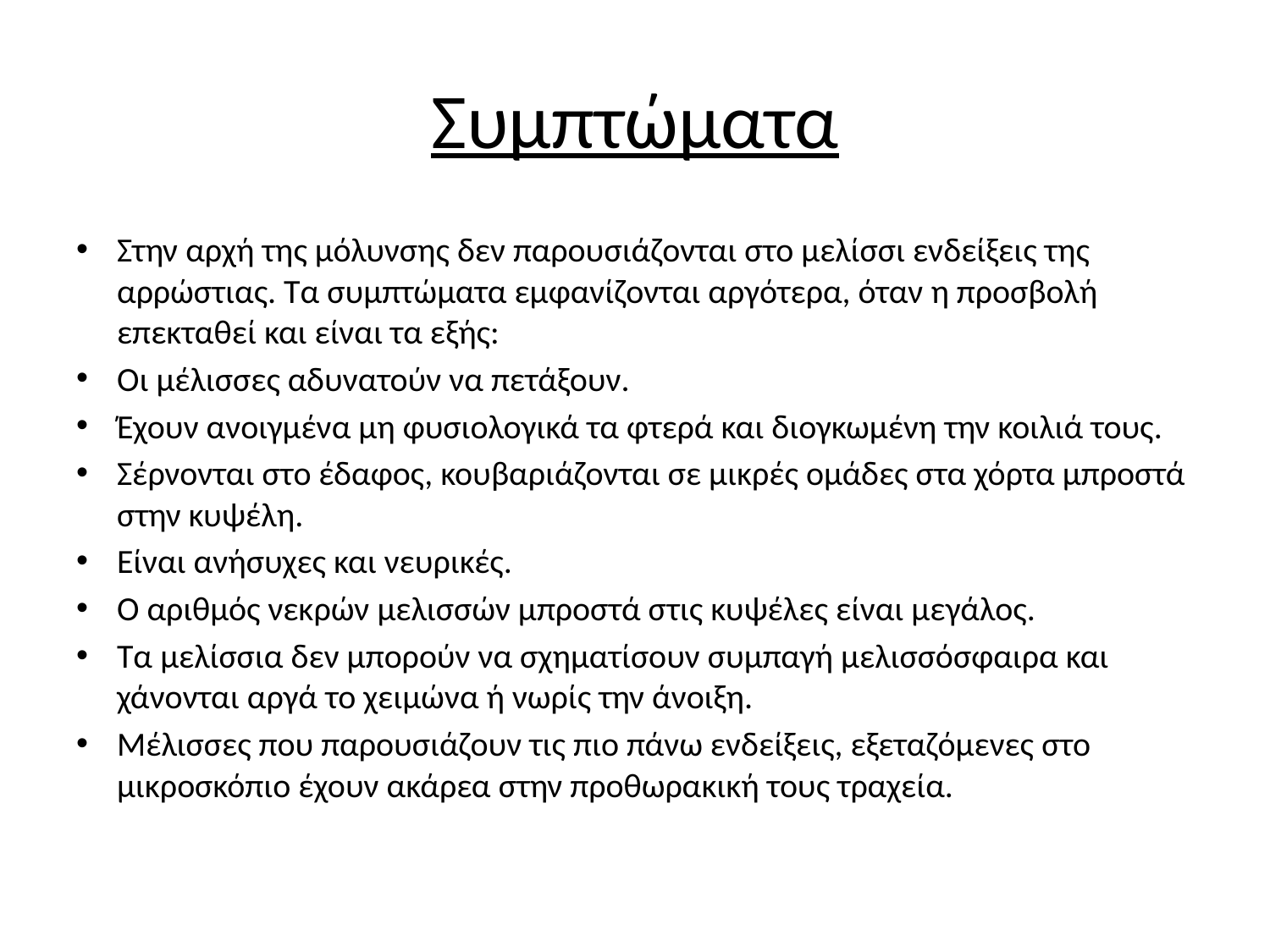

# Συμπτώματα
Στην αρχή της μόλυνσης δεν παρουσιάζονται στο μελίσσι ενδείξεις της αρρώστιας. Τα συμπτώματα εμφανίζονται αργότερα, όταν η προσβολή επεκταθεί και είναι τα εξής:
Οι μέλισσες αδυνατούν να πετάξουν.
Έχουν ανοιγμένα μη φυσιολογικά τα φτερά και διογκωμένη την κοιλιά τους.
Σέρνονται στο έδαφος, κουβαριάζονται σε μικρές ομάδες στα χόρτα μπροστά στην κυψέλη.
Είναι ανήσυχες και νευρικές.
Ο αριθμός νεκρών μελισσών μπροστά στις κυψέλες είναι μεγάλος.
Τα μελίσσια δεν μπορούν να σχηματίσουν συμπαγή μελισσόσφαιρα και χάνονται αργά το χειμώνα ή νωρίς την άνοιξη.
Μέλισσες που παρουσιάζουν τις πιο πάνω ενδείξεις, εξεταζόμενες στο μικροσκόπιο έχουν ακάρεα στην προθωρακική τους τραχεία.